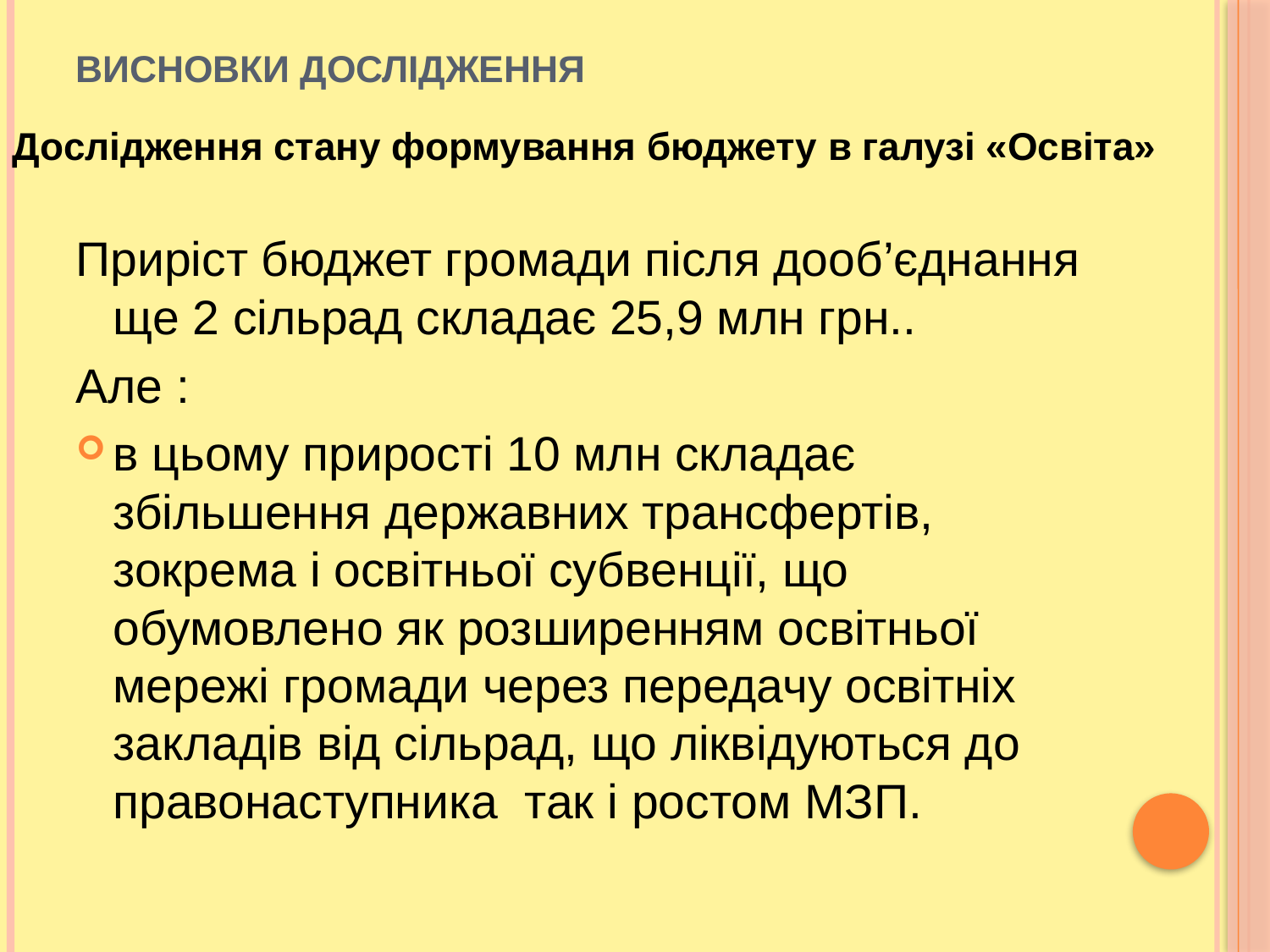

# Висновки дослідження
Дослідження стану формування бюджету в галузі «Освіта»
Приріст бюджет громади після дооб’єднання ще 2 сільрад складає 25,9 млн грн..
Але :
в цьому прирості 10 млн складає збільшення державних трансфертів, зокрема і освітньої субвенції, що обумовлено як розширенням освітньої мережі громади через передачу освітніх закладів від сільрад, що ліквідуються до правонаступника  так і ростом МЗП.